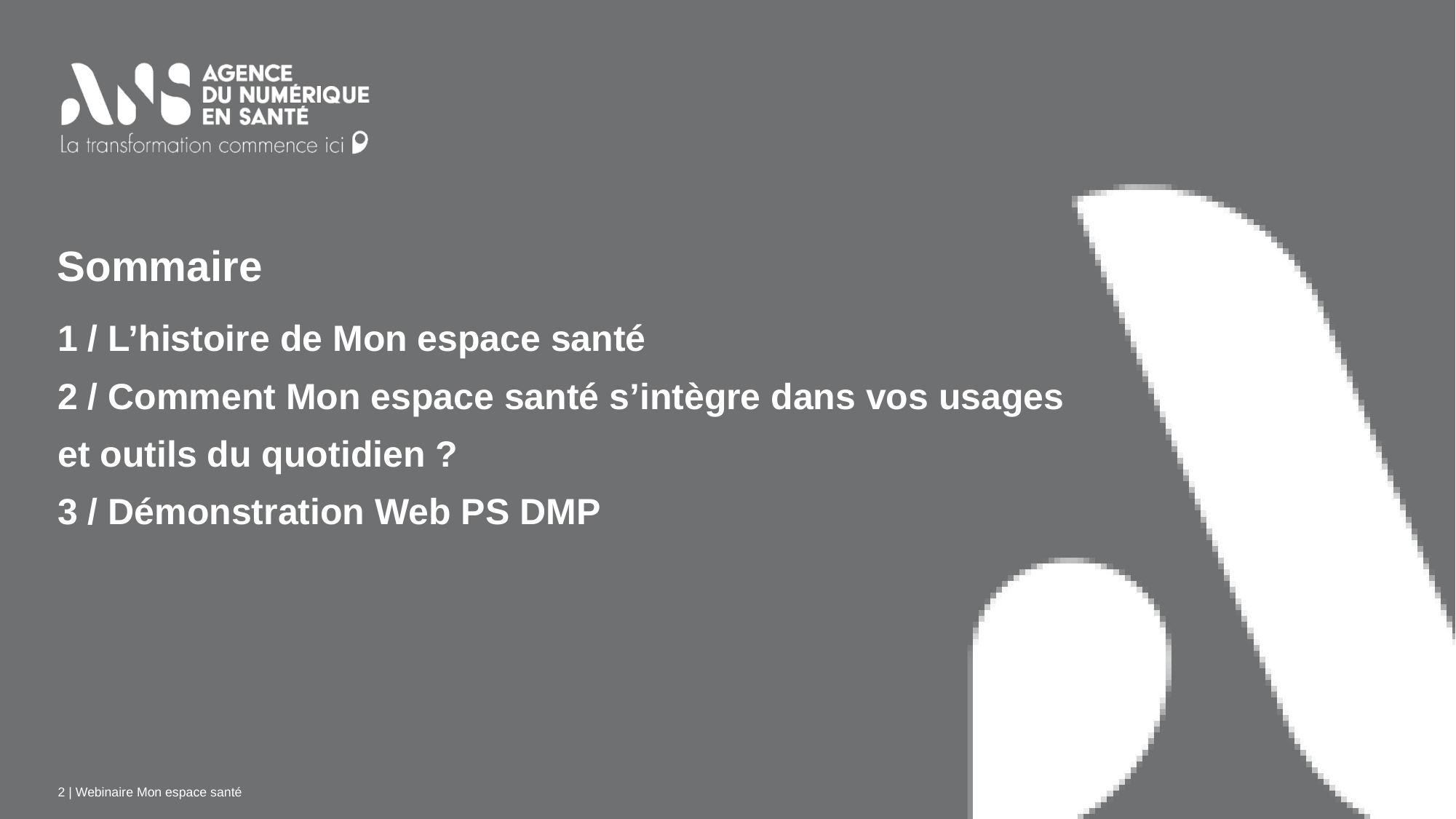

# Sommaire
1 / L’histoire de Mon espace santé
2 / Comment Mon espace santé s’intègre dans vos usages
et outils du quotidien ?
3 / Démonstration Web PS DMP